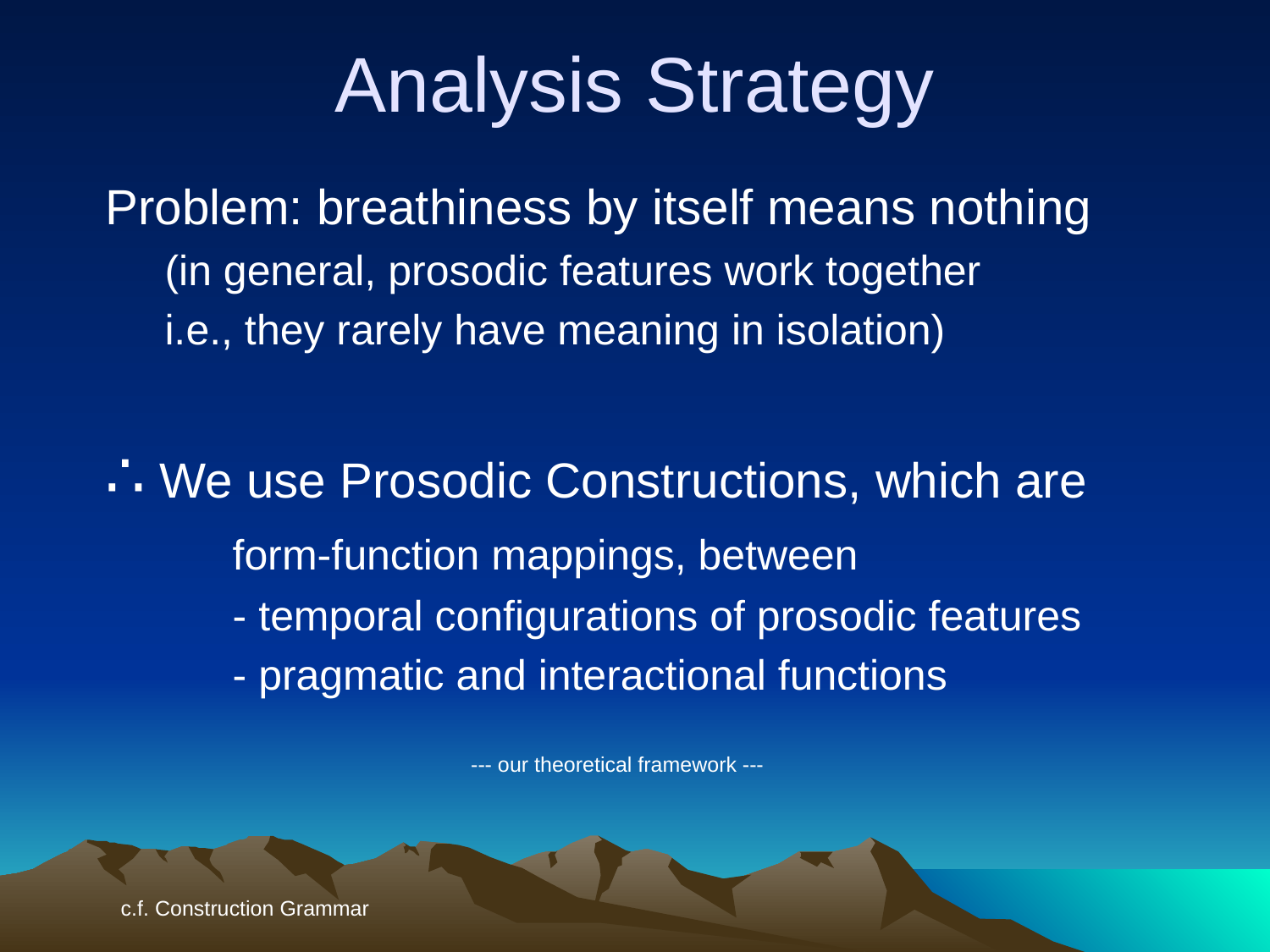

# Analysis Strategy
Problem: breathiness by itself means nothing
     (in general, prosodic features work together
     i.e., they rarely have meaning in isolation)

∴ We use Prosodic Constructions, which are
	form-function mappings, between
	- temporal configurations of prosodic features
	- pragmatic and interactional functions
--- our theoretical framework ---
c.f. Construction Grammar